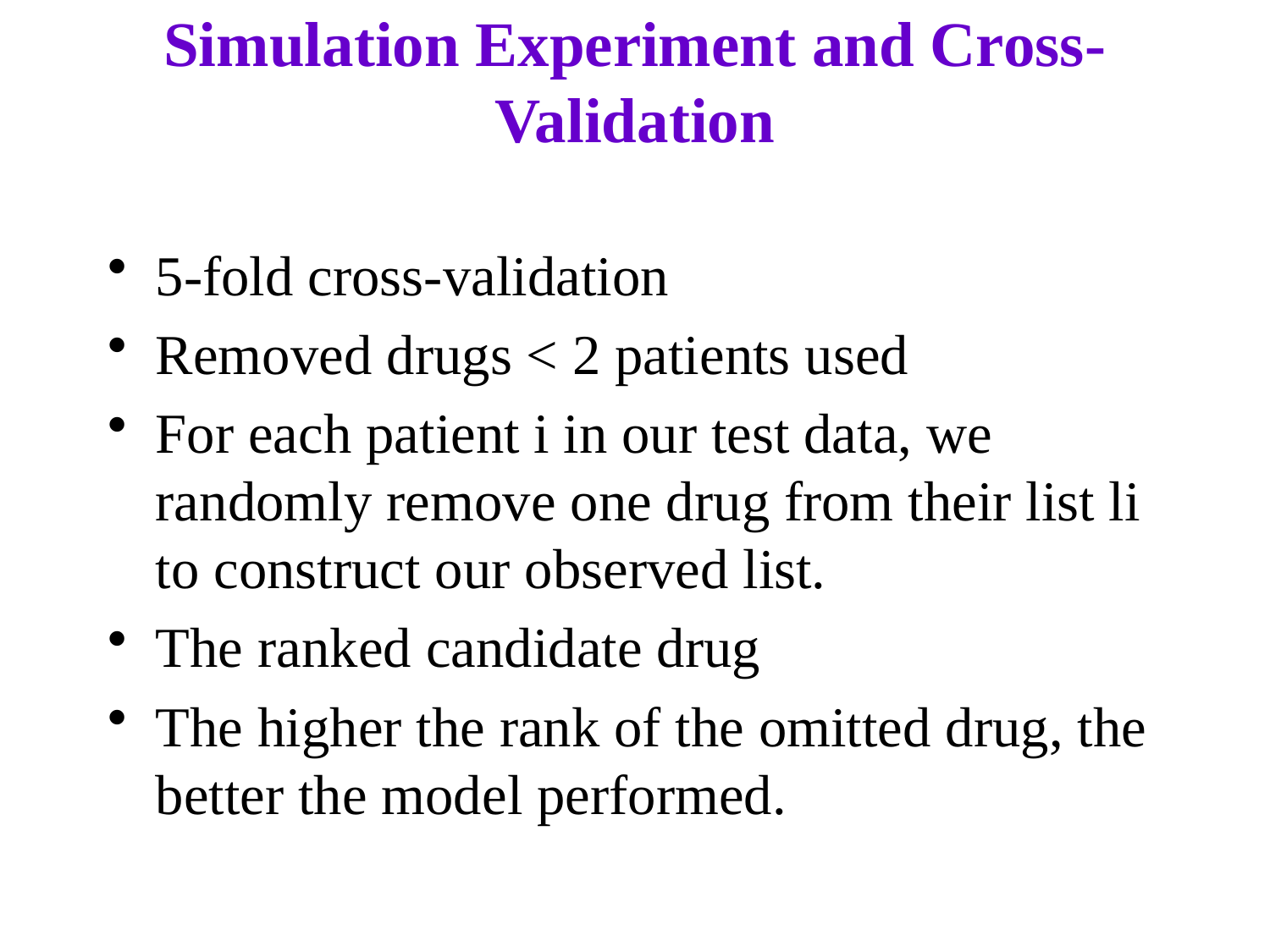

# Simulation Experiment and Cross-Validation
5-fold cross-validation
Removed drugs < 2 patients used
For each patient i in our test data, we randomly remove one drug from their list li to construct our observed list.
The ranked candidate drug
The higher the rank of the omitted drug, the better the model performed.